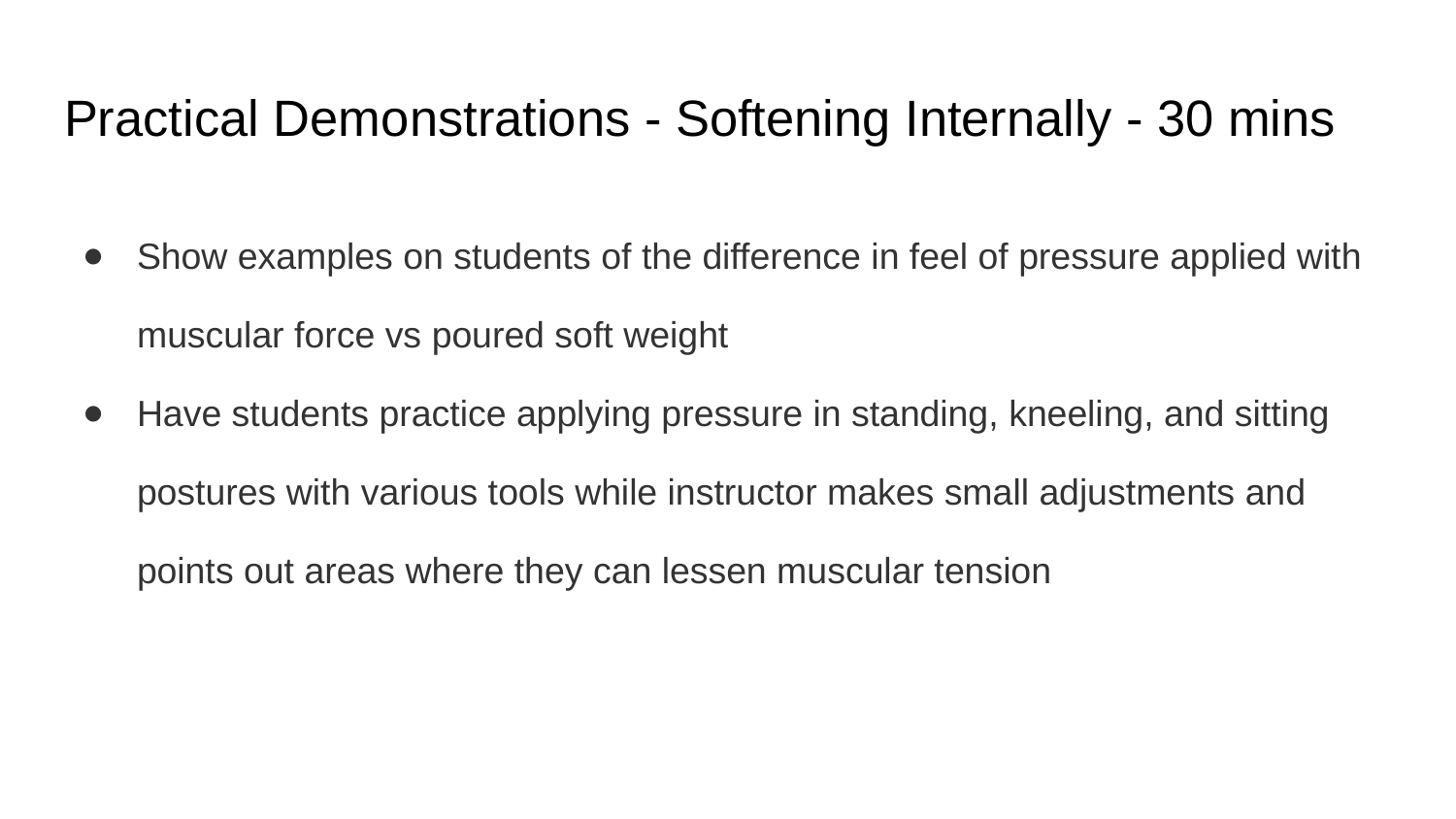

# Practical Demonstrations - Softening Internally - 30 mins
Show examples on students of the difference in feel of pressure applied with muscular force vs poured soft weight
Have students practice applying pressure in standing, kneeling, and sitting postures with various tools while instructor makes small adjustments and points out areas where they can lessen muscular tension